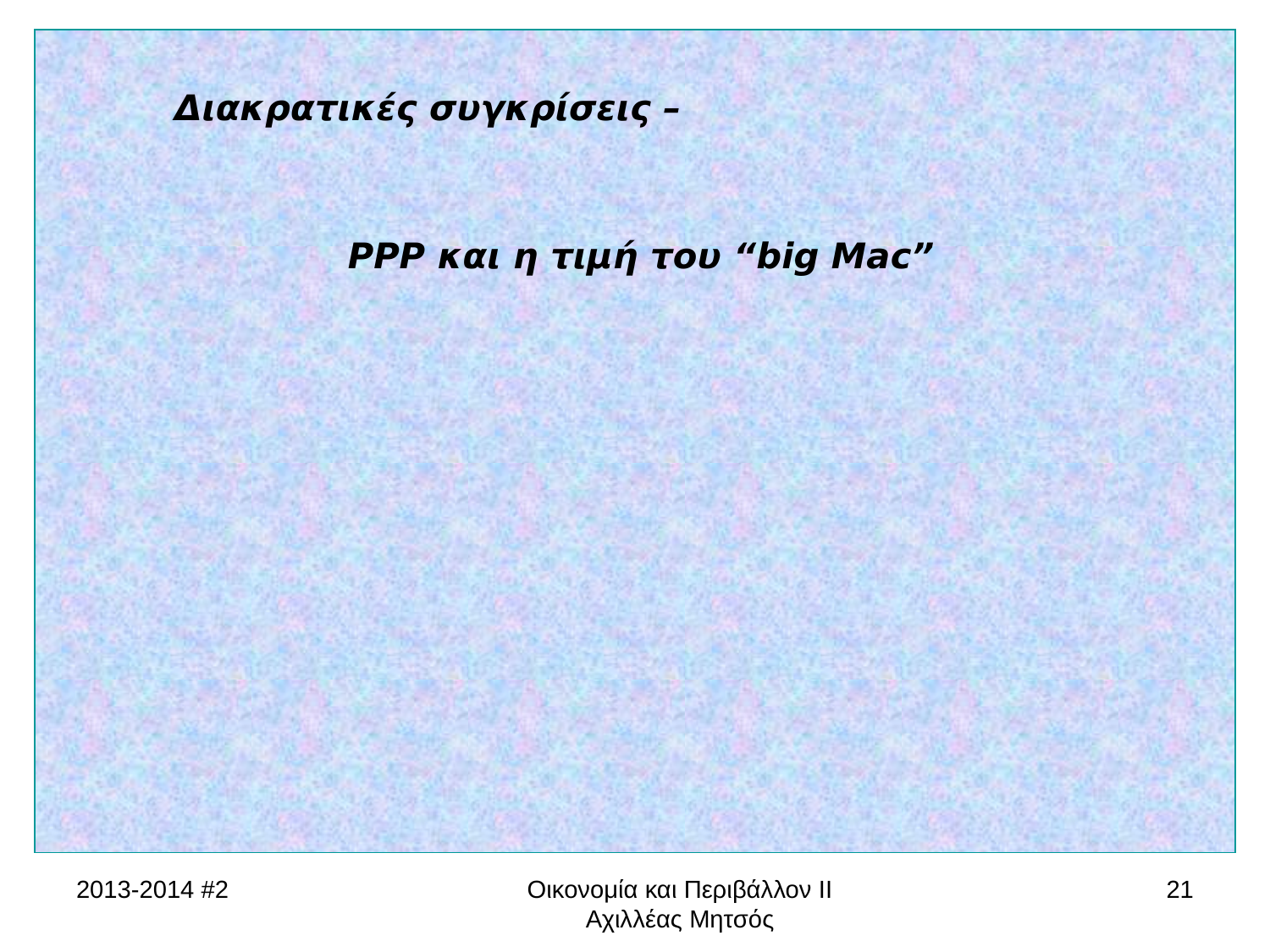

Διακρατικές συγκρίσεις –

 PPP και η τιμή του “big Mac”
2013-2014 #2
Οικονομία και Περιβάλλον ΙΙ Αχιλλέας Μητσός
21